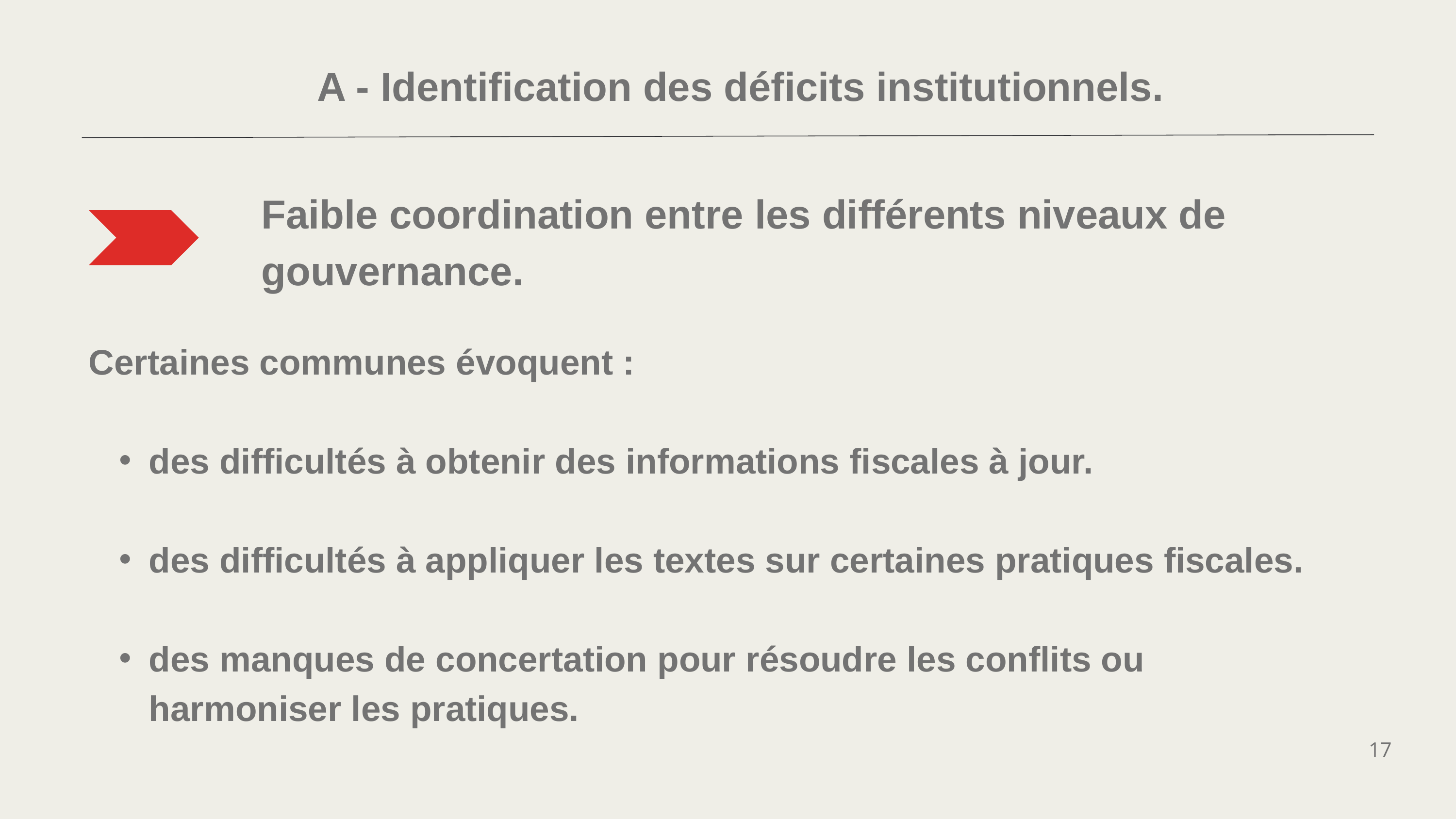

A - Identification des déficits institutionnels.

Faible coordination entre les différents niveaux de gouvernance.

Certaines communes évoquent :

des difficultés à obtenir des informations fiscales à jour.

des difficultés à appliquer les textes sur certaines pratiques fiscales.

des manques de concertation pour résoudre les conflits ou harmoniser les pratiques.

17